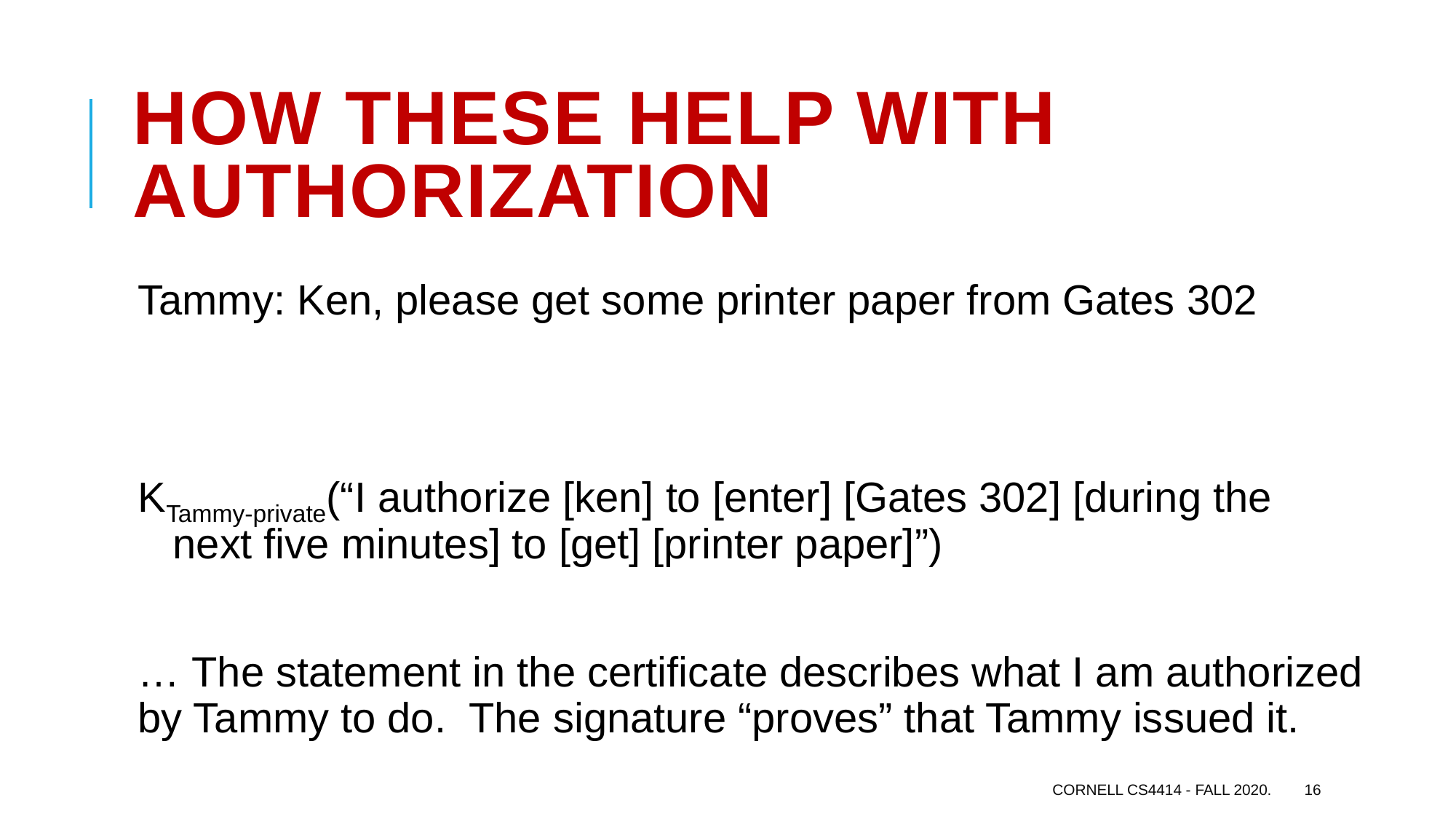

# How these help with authorization
Tammy: Ken, please get some printer paper from Gates 302

KTammy-private(“I authorize [ken] to [enter] [Gates 302] [during the
   next five minutes] to [get] [printer paper]”)

… The statement in the certificate describes what I am authorized by Tammy to do.  The signature “proves” that Tammy issued it.
Cornell CS4414 - Fall 2020.
16